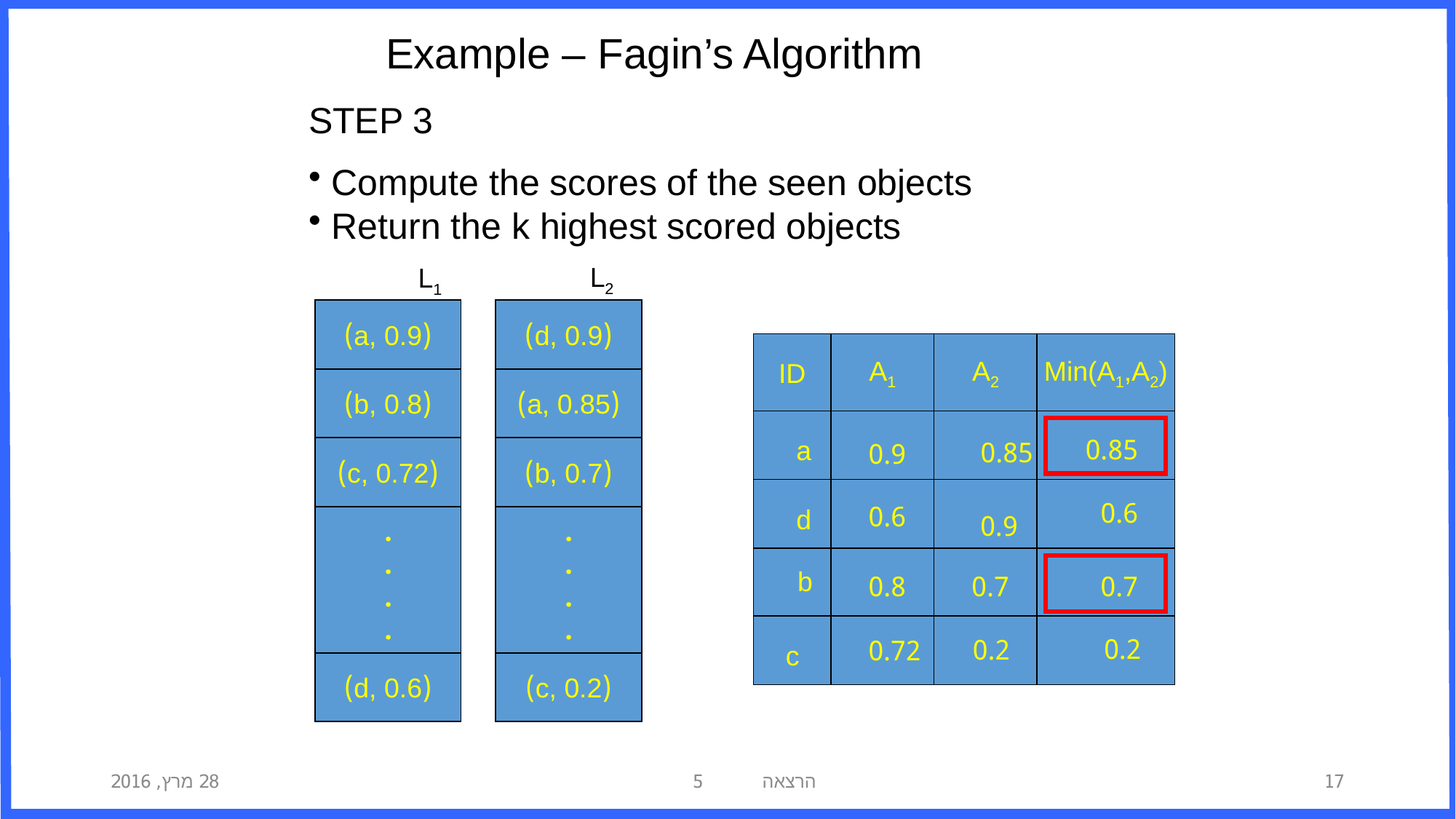

Example – Fagin’s Algorithm
STEP 3
 Compute the scores of the seen objects
 Return the k highest scored objects

L2
L1
(a, 0.9)
(d, 0.9)
(a, 0.85)
(b, 0.7)
(c, 0.2)
.
.
.
.
ID

 c
A1

A2

Min(A1,A2)

(b, 0.8)

0.85
a
0.85
0.9
(c, 0.72)
0.6
0.6
d
0.9
.
.
.
.

b
0.8
0.7
0.7
0.2
0.2
0.72
(d, 0.6)
28 מרץ, 2016
הרצאה 5
17